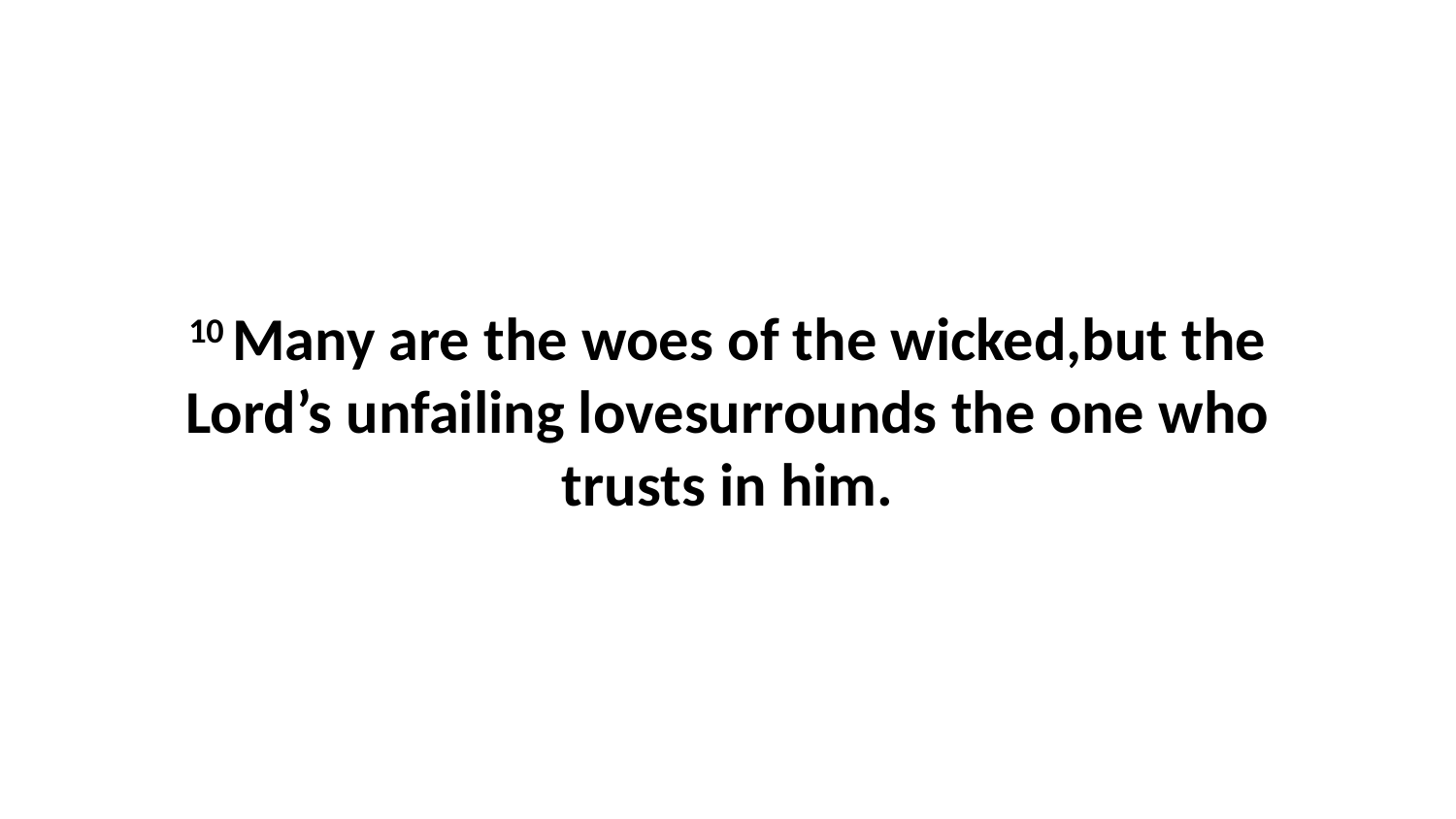

10 Many are the woes of the wicked,but the Lord’s unfailing lovesurrounds the one who trusts in him.